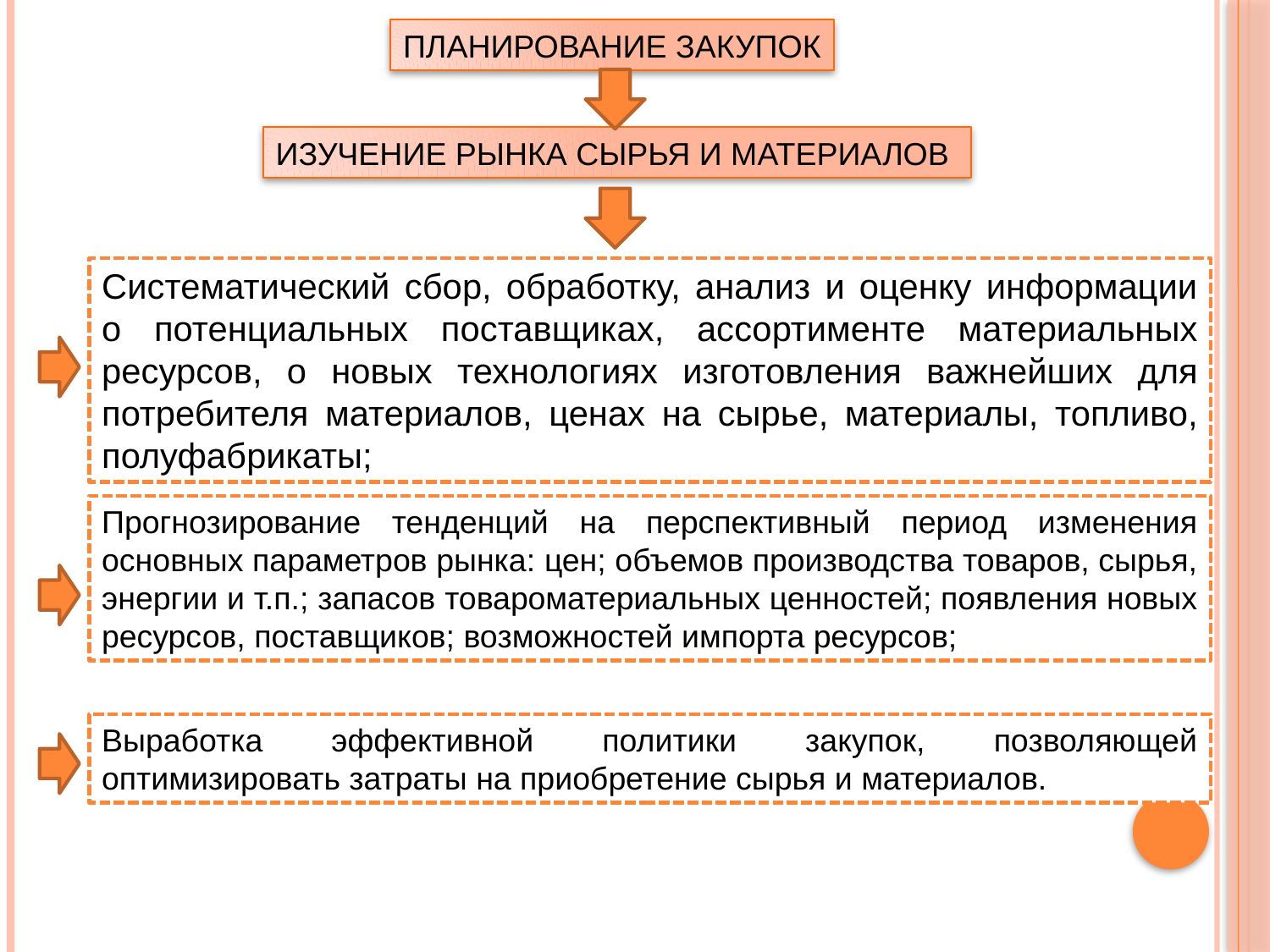

ПЛАНИРОВАНИЕ ЗАКУПОК

ИЗУЧЕНИЕ РЫНКА СЫРЬЯ И МАТЕРИАЛОВ

Систематический сбор, обработку, анализ и оценку информации о потенциальных поставщиках, ассортименте материальных ресурсов, о новых технологиях изготовления важнейших для потребителя материалов, ценах на сырье, материалы, топливо, полуфабрикаты;

Прогнозирование тенденций на перспективный период изменения основных параметров рынка: цен; объемов производства товаров, сырья, энергии и т.п.; запасов товароматериальных ценностей; появления новых ресурсов, поставщиков; возможностей импорта ресурсов;

Выработка эффективной политики закупок, позволяющей оптимизировать затраты на приобретение сырья и материалов.